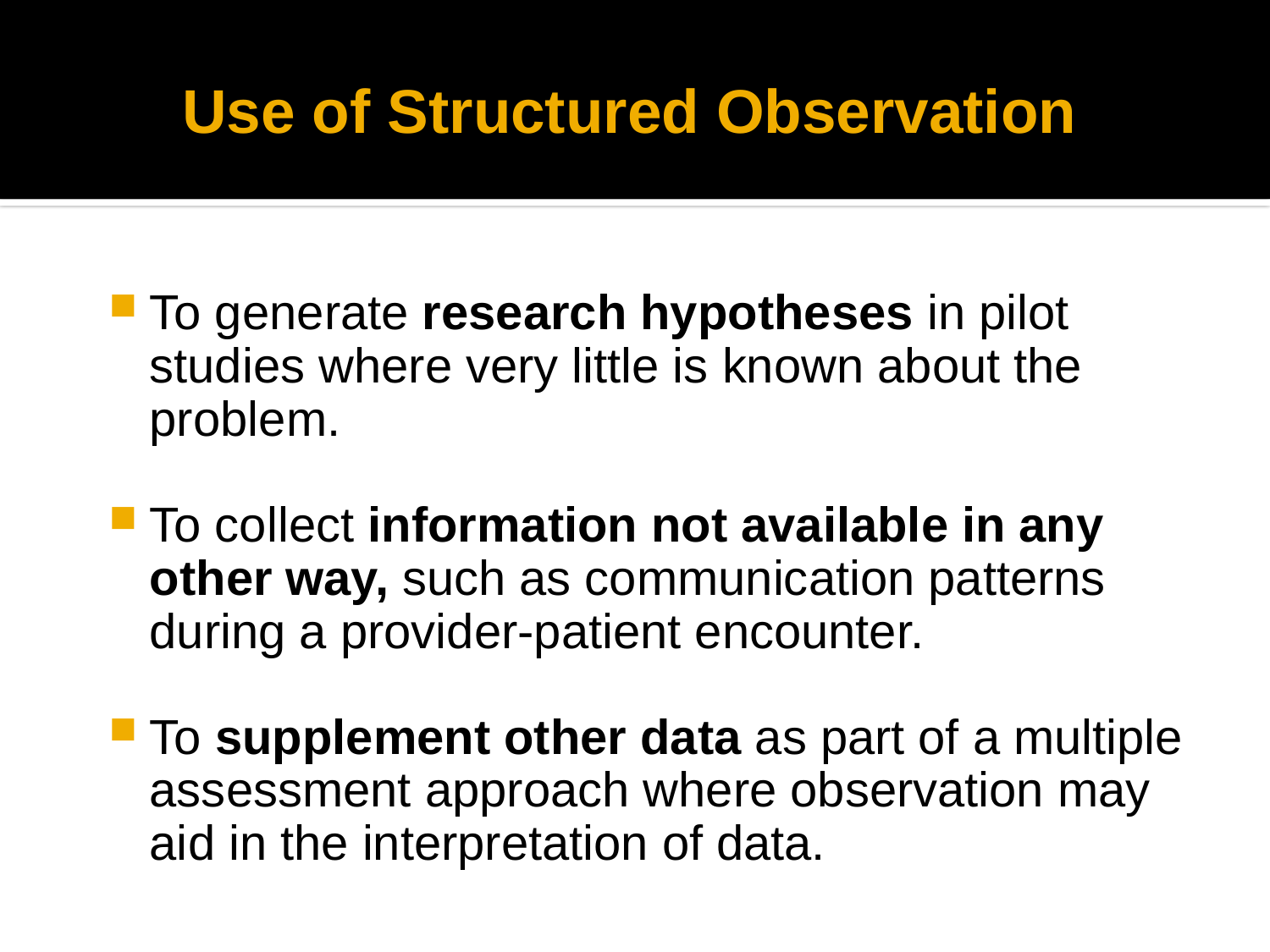

# Use of Structured Observation
To generate research hypotheses in pilot studies where very little is known about the problem.

To collect information not available in any other way, such as communication patterns during a provider-patient encounter.

To supplement other data as part of a multiple assessment approach where observation may aid in the interpretation of data.